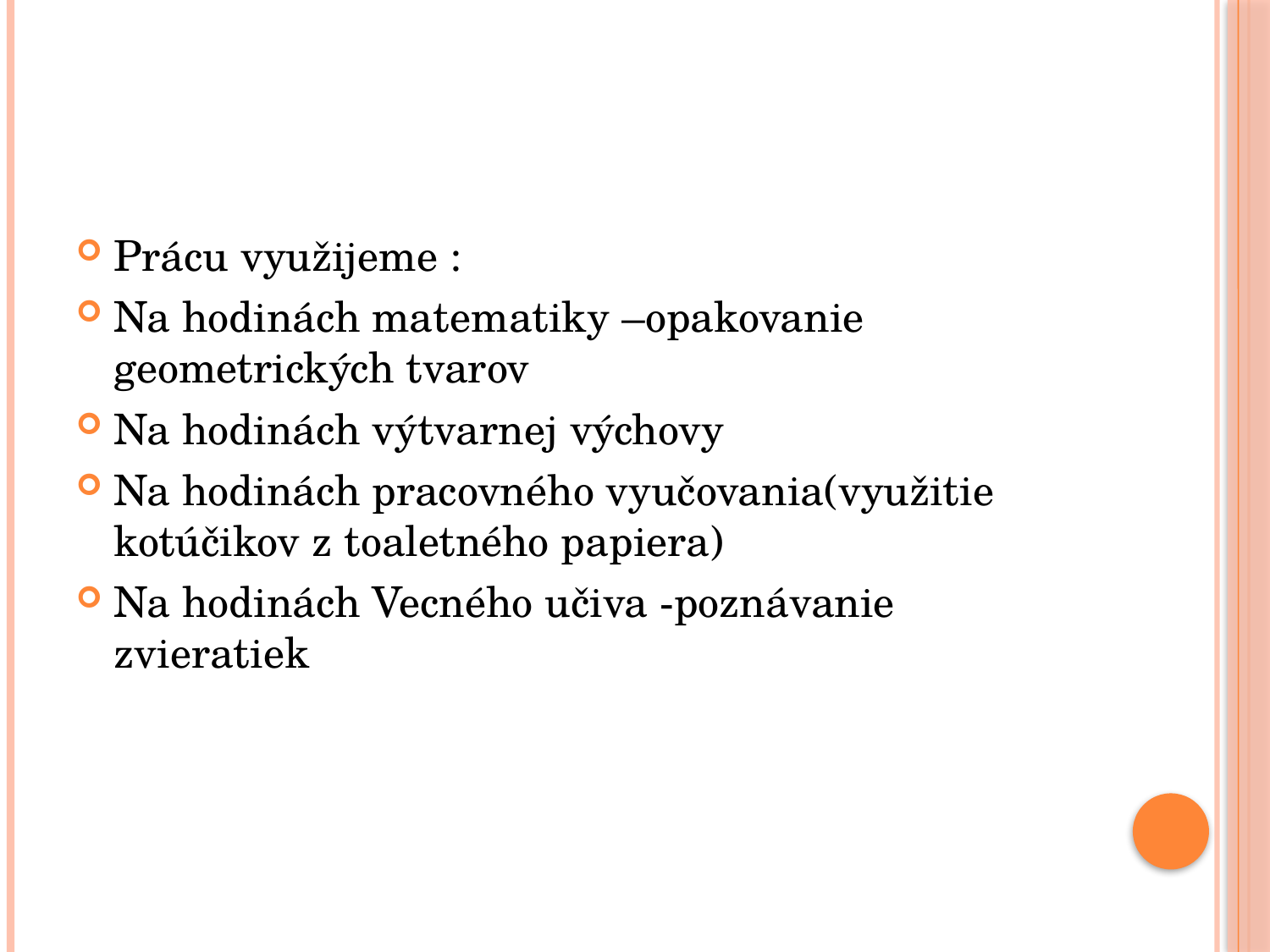

#
Prácu využijeme :
Na hodinách matematiky –opakovanie geometrických tvarov
Na hodinách výtvarnej výchovy
Na hodinách pracovného vyučovania(využitie kotúčikov z toaletného papiera)
Na hodinách Vecného učiva -poznávanie zvieratiek